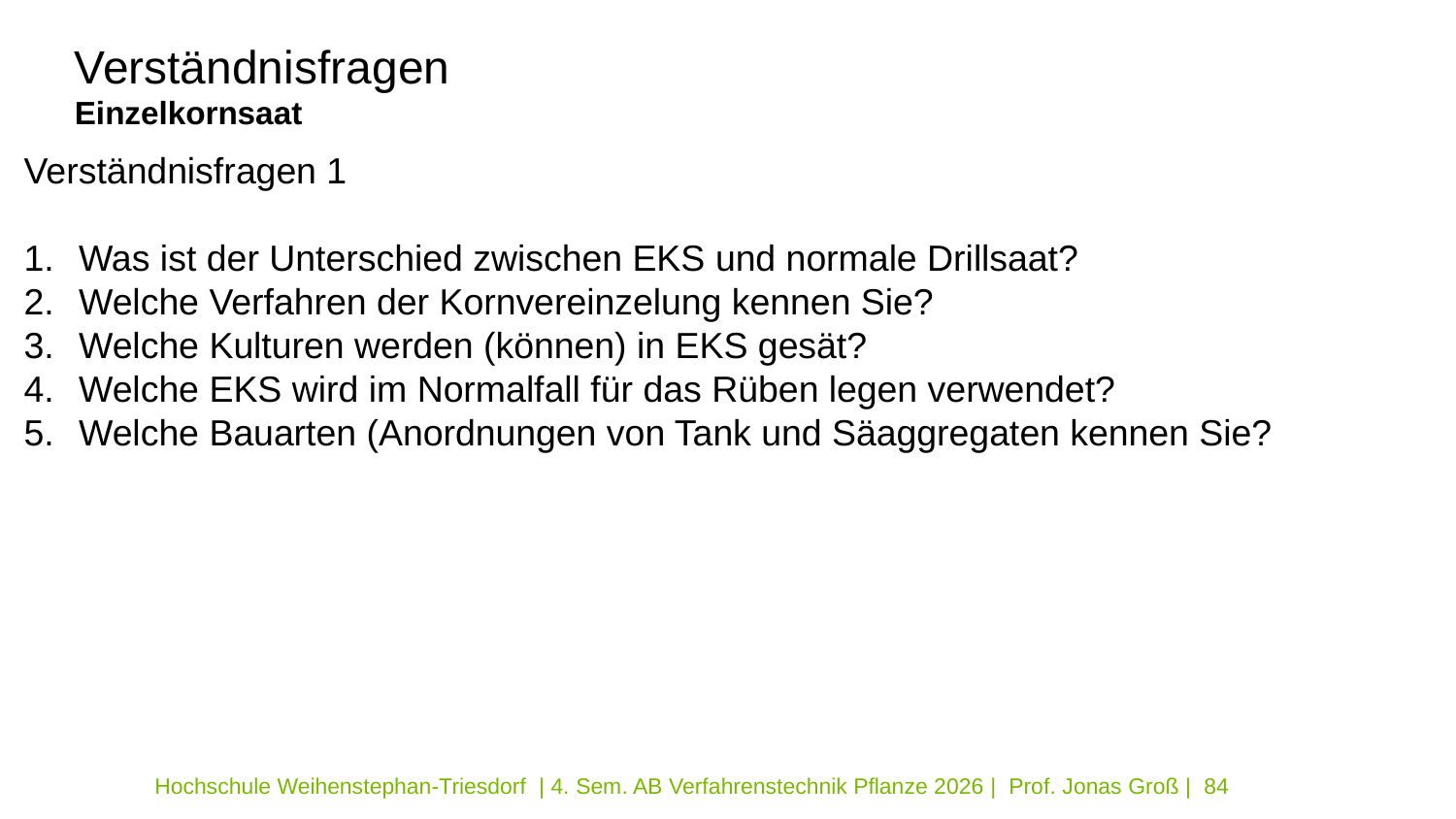

Verständnisfragen
Einzelkornsaat
Verständnisfragen 1

Was ist der Unterschied zwischen EKS und normale Drillsaat?
Welche Verfahren der Kornvereinzelung kennen Sie?
Welche Kulturen werden (können) in EKS gesät?
Welche EKS wird im Normalfall für das Rüben legen verwendet?
Welche Bauarten (Anordnungen von Tank und Säaggregaten kennen Sie?